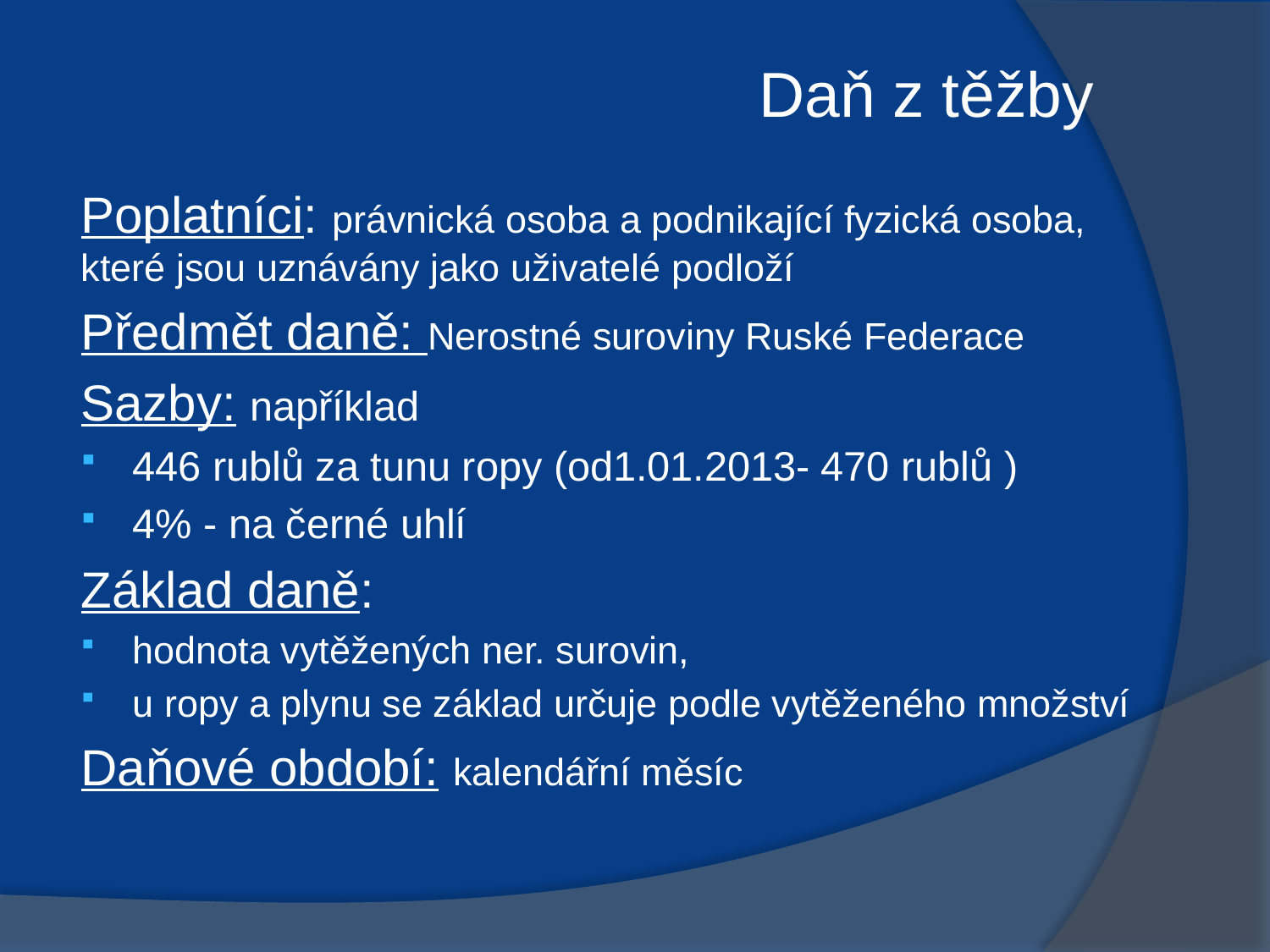

# Daň z těžby
Poplatníci: právnická osoba a podnikající fyzická osoba, které jsou uznávány jako uživatelé podloží
Předmět daně: Nerostné suroviny Ruské Federace
Sazby: například
446 rublů za tunu ropy (od1.01.2013- 470 rublů )
4% - na černé uhlí
Základ daně:
hodnota vytěžených ner. surovin,
u ropy a plynu se základ určuje podle vytěženého množství
Daňové období: kalendářní měsíc